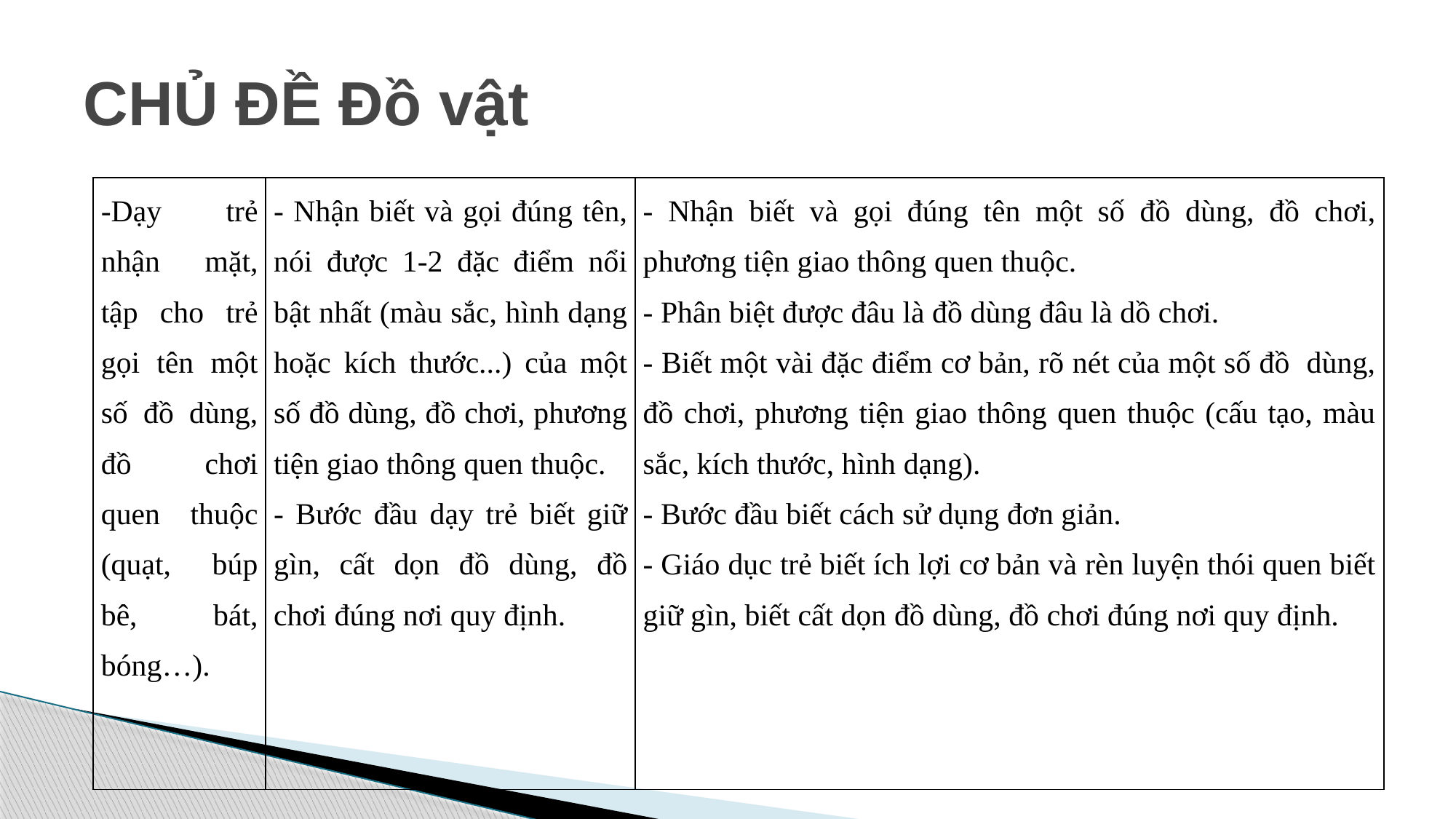

# CHỦ ĐỀ Đồ vật
| -Dạy trẻ nhận mặt, tập cho trẻ gọi tên một số đồ dùng, đồ chơi quen thuộc (quạt, búp bê, bát, bóng…). | - Nhận biết và gọi đúng tên, nói được 1-2 đặc điểm nổi bật nhất (màu sắc, hình dạng hoặc kích thước...) của một số đồ dùng, đồ chơi, phương tiện giao thông quen thuộc. - Bước đầu dạy trẻ biết giữ gìn, cất dọn đồ dùng, đồ chơi đúng nơi quy định. | - Nhận biết và gọi đúng tên một số đồ dùng, đồ chơi, phương tiện giao thông quen thuộc. - Phân biệt được đâu là đồ dùng đâu là dồ chơi. - Biết một vài đặc điểm cơ bản, rõ nét của một số đồ dùng, đồ chơi, phương tiện giao thông quen thuộc (cấu tạo, màu sắc, kích thước, hình dạng). - Bước đầu biết cách sử dụng đơn giản. - Giáo dục trẻ biết ích lợi cơ bản và rèn luyện thói quen biết giữ gìn, biết cất dọn đồ dùng, đồ chơi đúng nơi quy định. |
| --- | --- | --- |